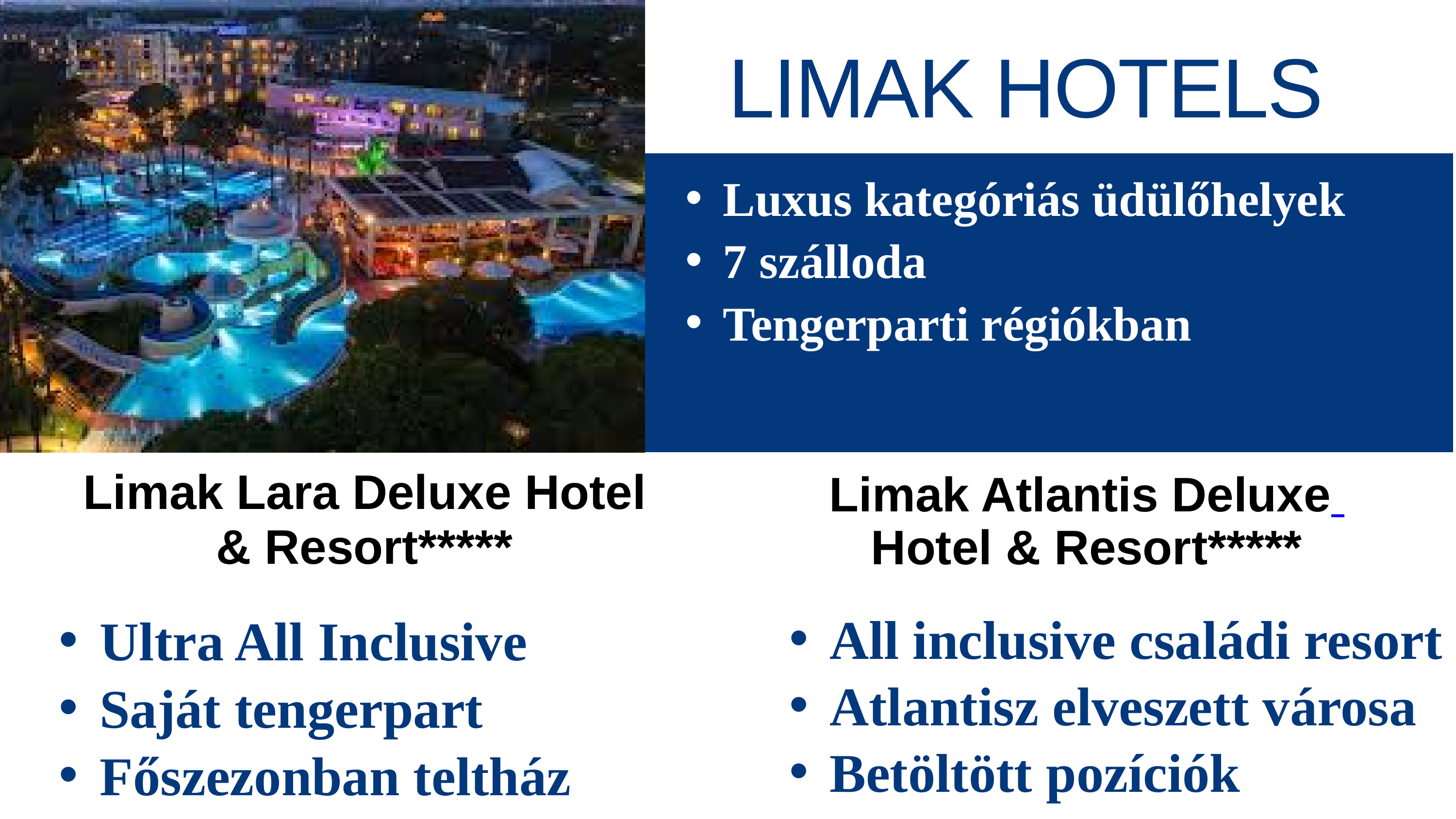

LIMAK HOTELS

Luxus kategóriás üdülőhelyek
7 szálloda
Tengerparti régiókban
Limak Lara Deluxe Hotel & Resort*****
Limak Atlantis Deluxe Hotel & Resort*****
Ultra All Inclusive
Saját tengerpart
Főszezonban teltház
All inclusive családi resort
Atlantisz elveszett városa
Betöltött pozíciók